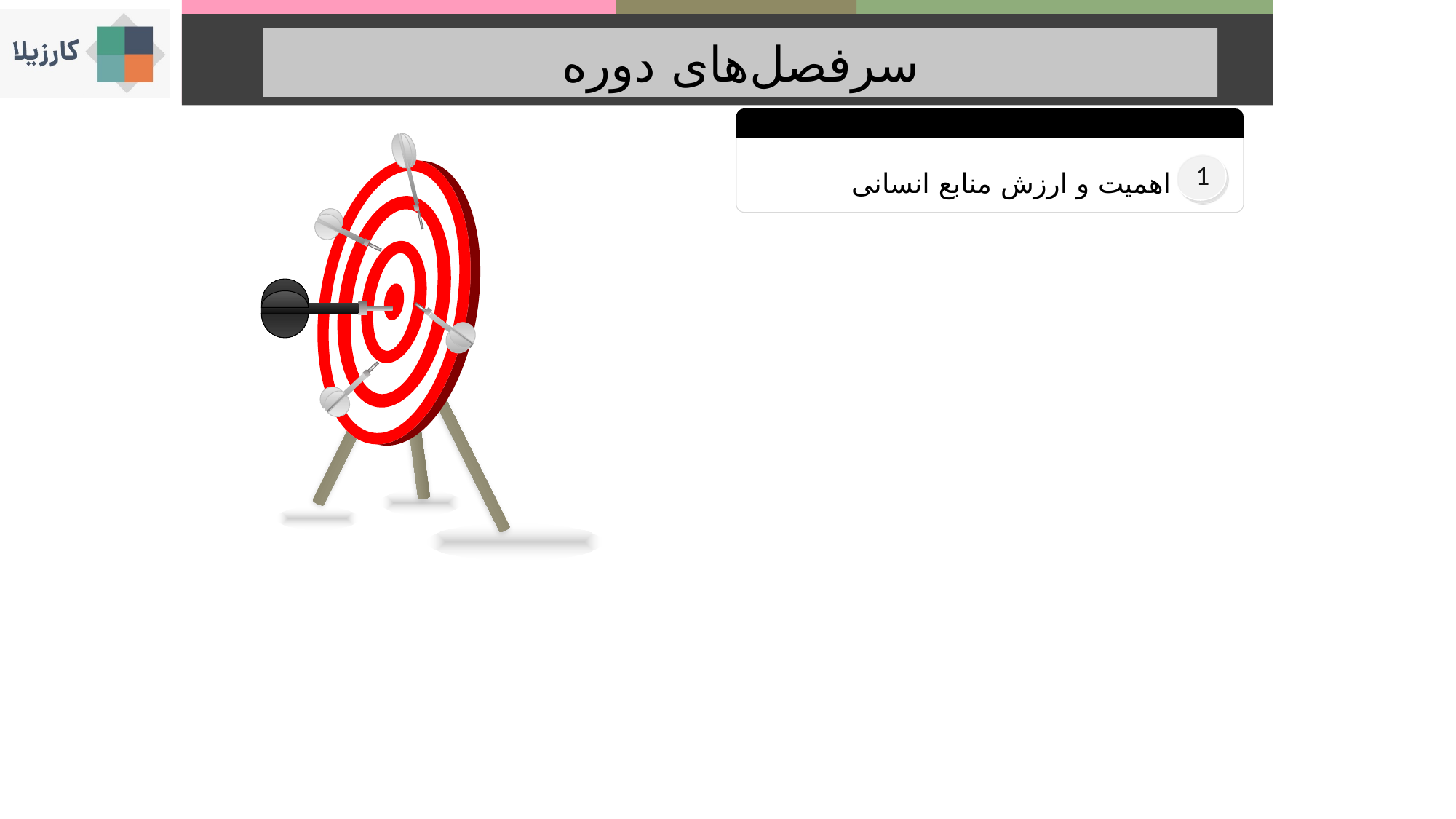

سرفصل‌های دوره

1

اهمیت و ارزش منابع انسانی